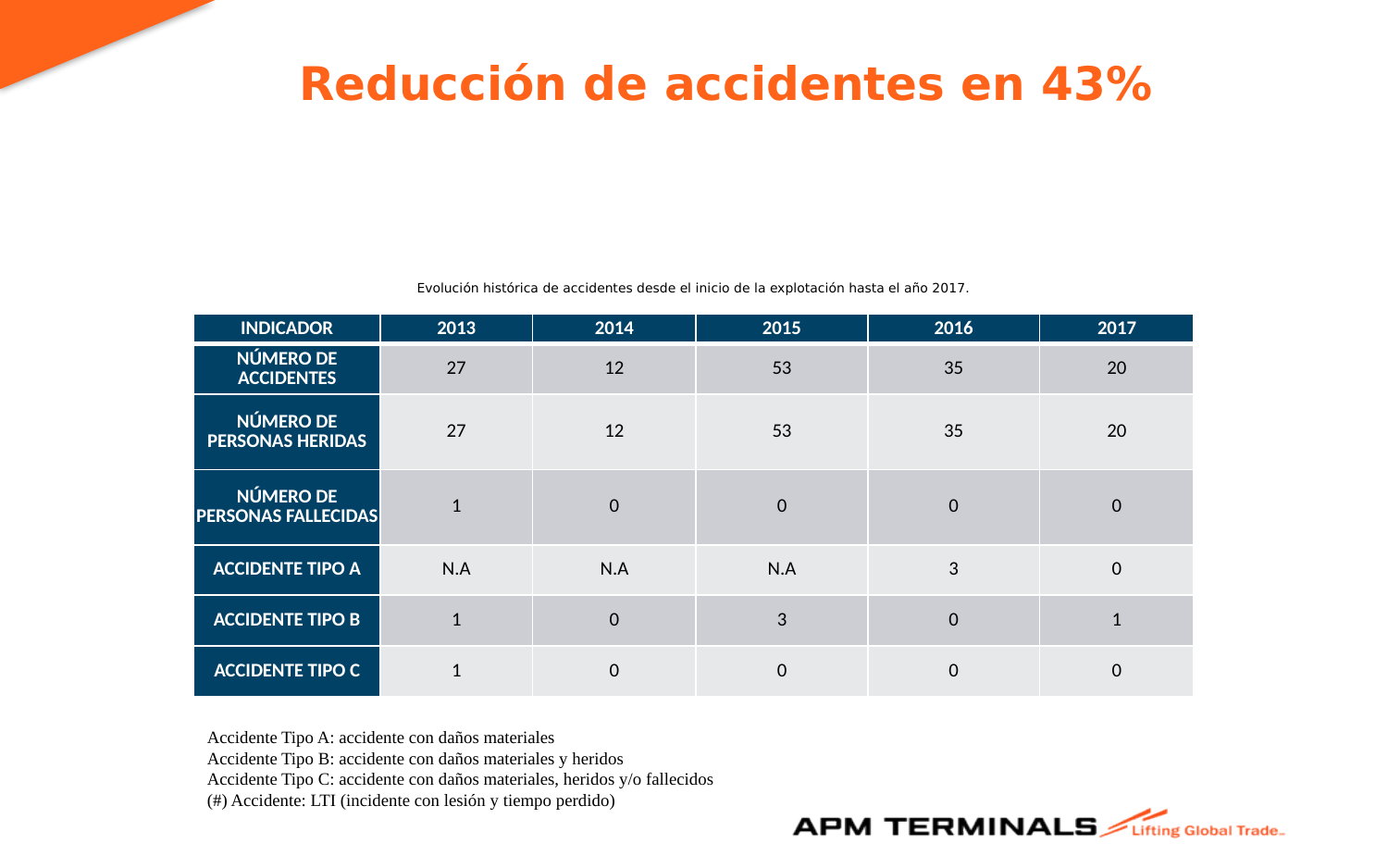

Reducción de accidentes en 43%
# Evolución histórica de accidentes desde el inicio de la explotación hasta el año 2017.
| INDICADOR | 2013 | 2014 | 2015 | 2016 | 2017 |
| --- | --- | --- | --- | --- | --- |
| NÚMERO DE ACCIDENTES | 27 | 12 | 53 | 35 | 20 |
| NÚMERO DE PERSONAS HERIDAS | 27 | 12 | 53 | 35 | 20 |
| NÚMERO DE PERSONAS FALLECIDAS | 1 | 0 | 0 | 0 | 0 |
| ACCIDENTE TIPO A | N.A | N.A | N.A | 3 | 0 |
| ACCIDENTE TIPO B | 1 | 0 | 3 | 0 | 1 |
| ACCIDENTE TIPO C | 1 | 0 | 0 | 0 | 0 |
Accidente Tipo A: accidente con daños materiales
Accidente Tipo B: accidente con daños materiales y heridos
Accidente Tipo C: accidente con daños materiales, heridos y/o fallecidos
(#) Accidente: LTI (incidente con lesión y tiempo perdido)